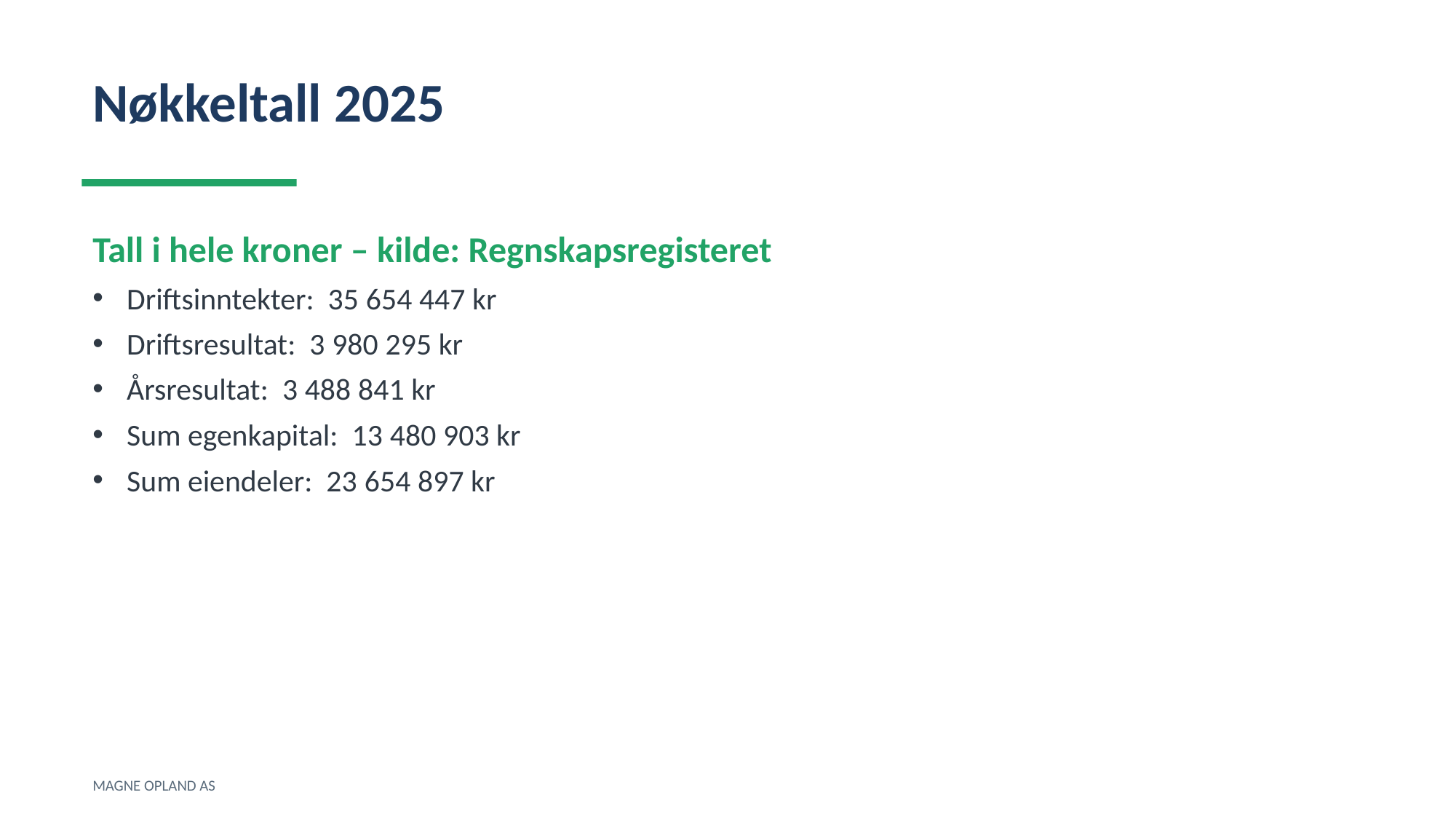

Nøkkeltall 2025

Tall i hele kroner – kilde: Regnskapsregisteret
Driftsinntekter:  35 654 447 kr
Driftsresultat:  3 980 295 kr
Årsresultat:  3 488 841 kr
Sum egenkapital:  13 480 903 kr
Sum eiendeler:  23 654 897 kr
MAGNE OPLAND AS